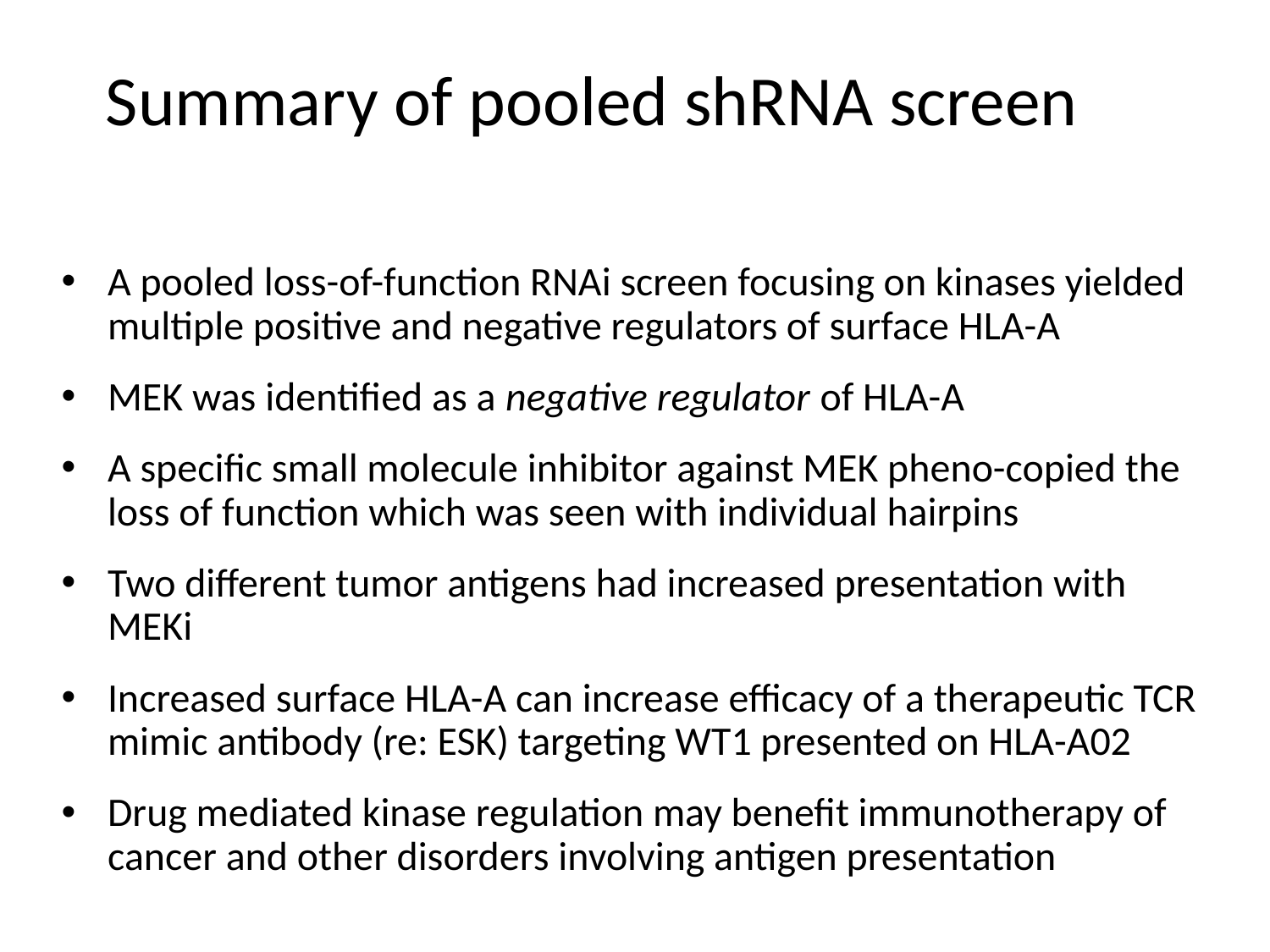

# Summary of pooled shRNA screen
A pooled loss-of-function RNAi screen focusing on kinases yielded multiple positive and negative regulators of surface HLA-A
MEK was identified as a negative regulator of HLA-A
A specific small molecule inhibitor against MEK pheno-copied the loss of function which was seen with individual hairpins
Two different tumor antigens had increased presentation with MEKi
Increased surface HLA-A can increase efficacy of a therapeutic TCR mimic antibody (re: ESK) targeting WT1 presented on HLA-A02
Drug mediated kinase regulation may benefit immunotherapy of cancer and other disorders involving antigen presentation